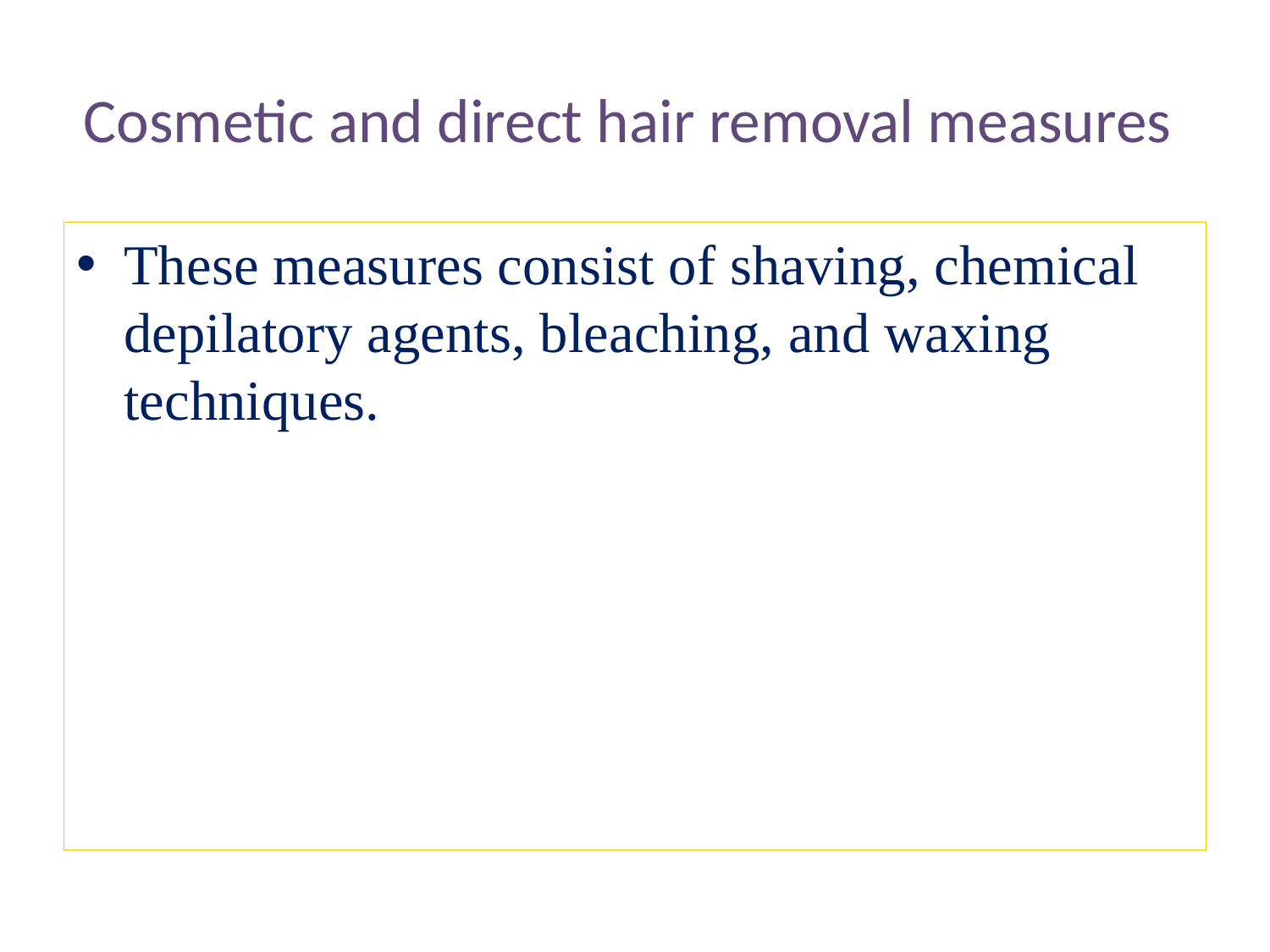

# Cosmetic and direct hair removal measures
These measures consist of shaving, chemical depilatory agents, bleaching, and waxing techniques.